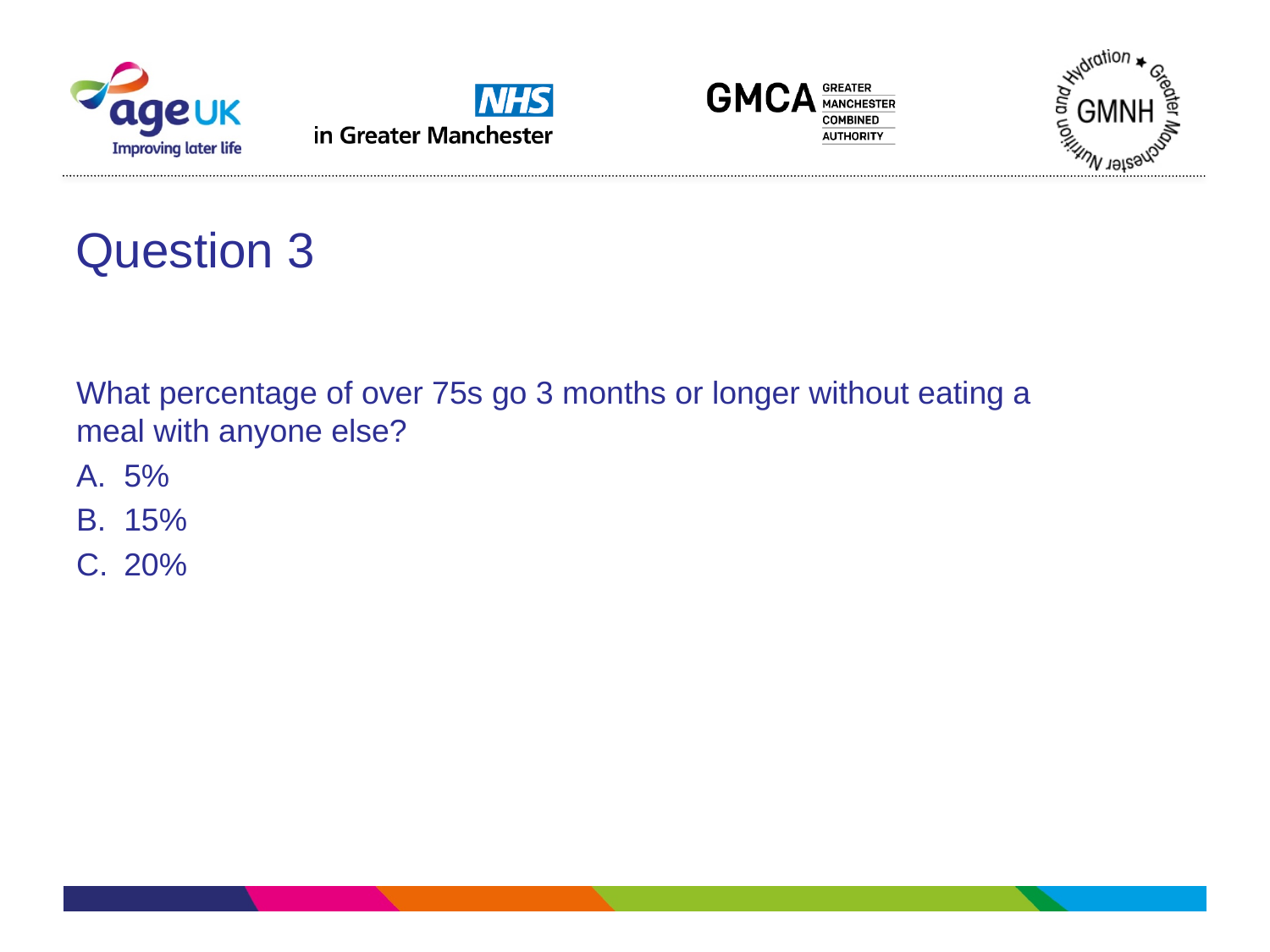

# Question 3
What percentage of over 75s go 3 months or longer without eating a meal with anyone else?
5%
15%
20%